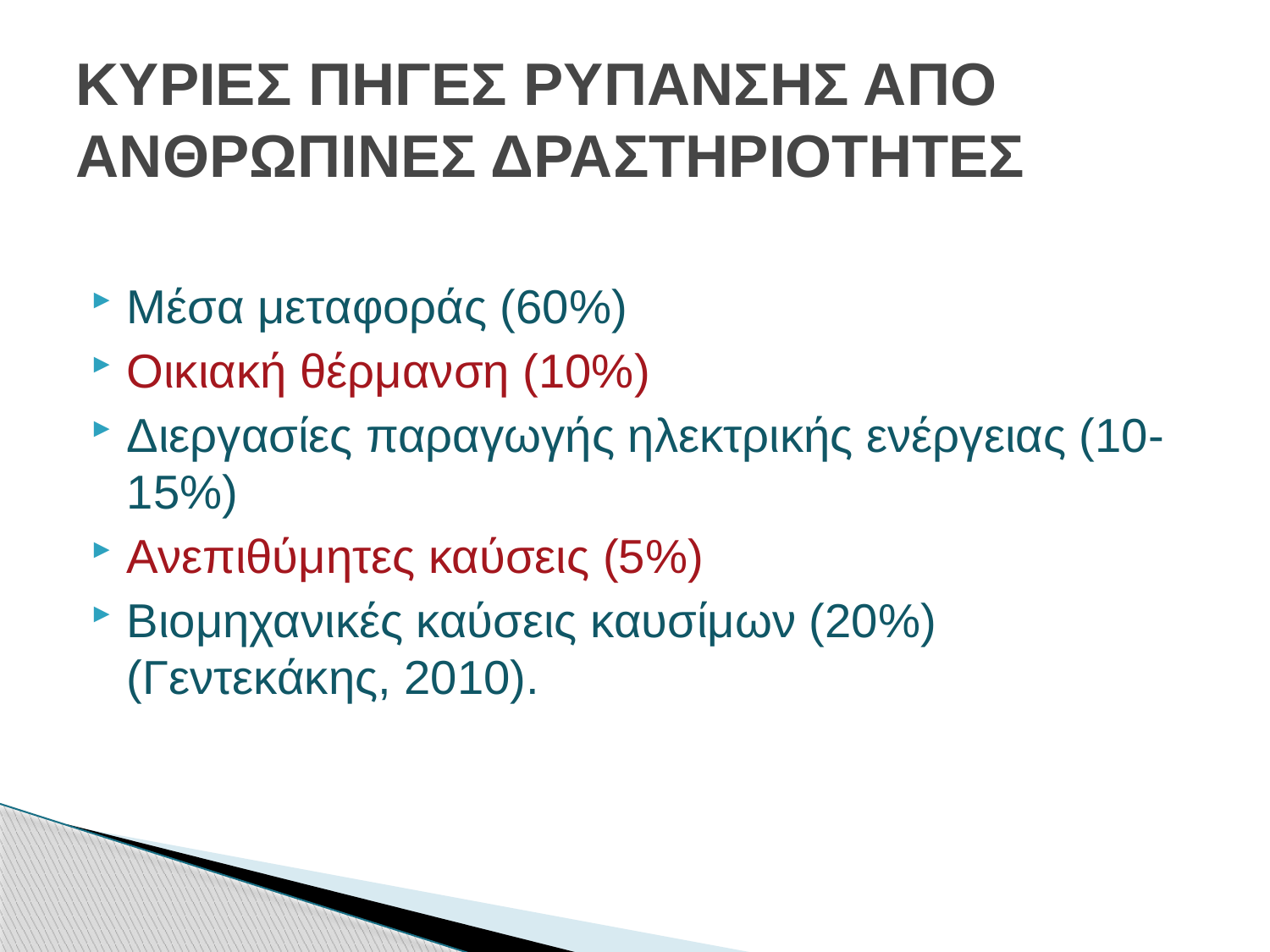

# ΚΥΡΙΕΣ ΠΗΓΕΣ ΡΥΠΑΝΣΗΣ ΑΠΟ ΑΝΘΡΩΠΙΝΕΣ ΔΡΑΣΤΗΡΙΟΤΗΤΕΣ

Μέσα μεταφοράς (60%)
Οικιακή θέρμανση (10%)
Διεργασίες παραγωγής ηλεκτρικής ενέργειας (10-15%)
Ανεπιθύμητες καύσεις (5%)
Βιομηχανικές καύσεις καυσίμων (20%) (Γεντεκάκης, 2010).